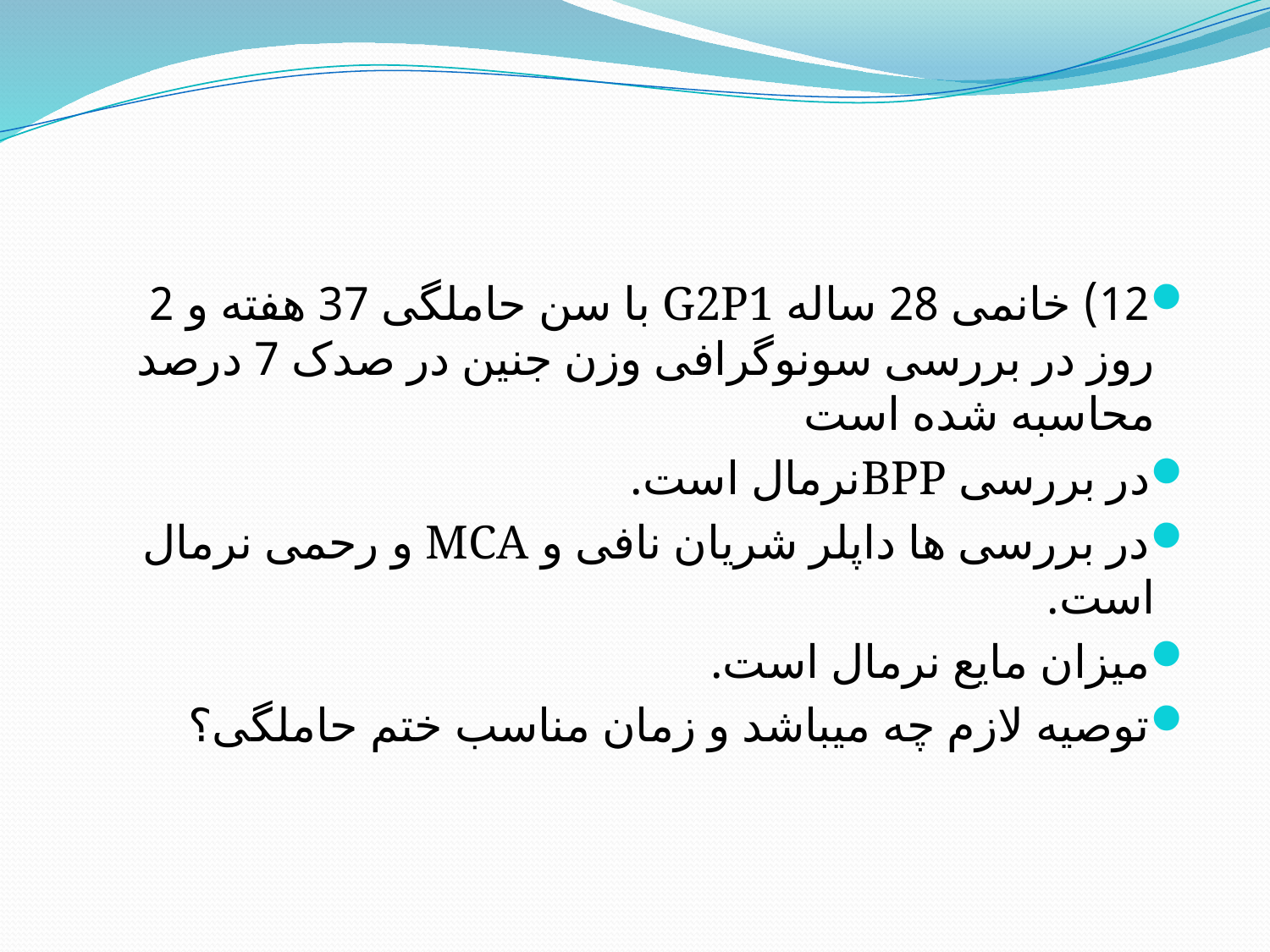

#
12) خانمی 28 ساله G2P1 با سن حاملگی 37 هفته و 2 روز در بررسی سونوگرافی وزن جنین در صدک 7 درصد محاسبه شده است
در بررسی BPPنرمال است.
در بررسی ها داپلر شریان نافی و MCA و رحمی نرمال است.
میزان مایع نرمال است.
توصیه لازم چه میباشد و زمان مناسب ختم حاملگی؟